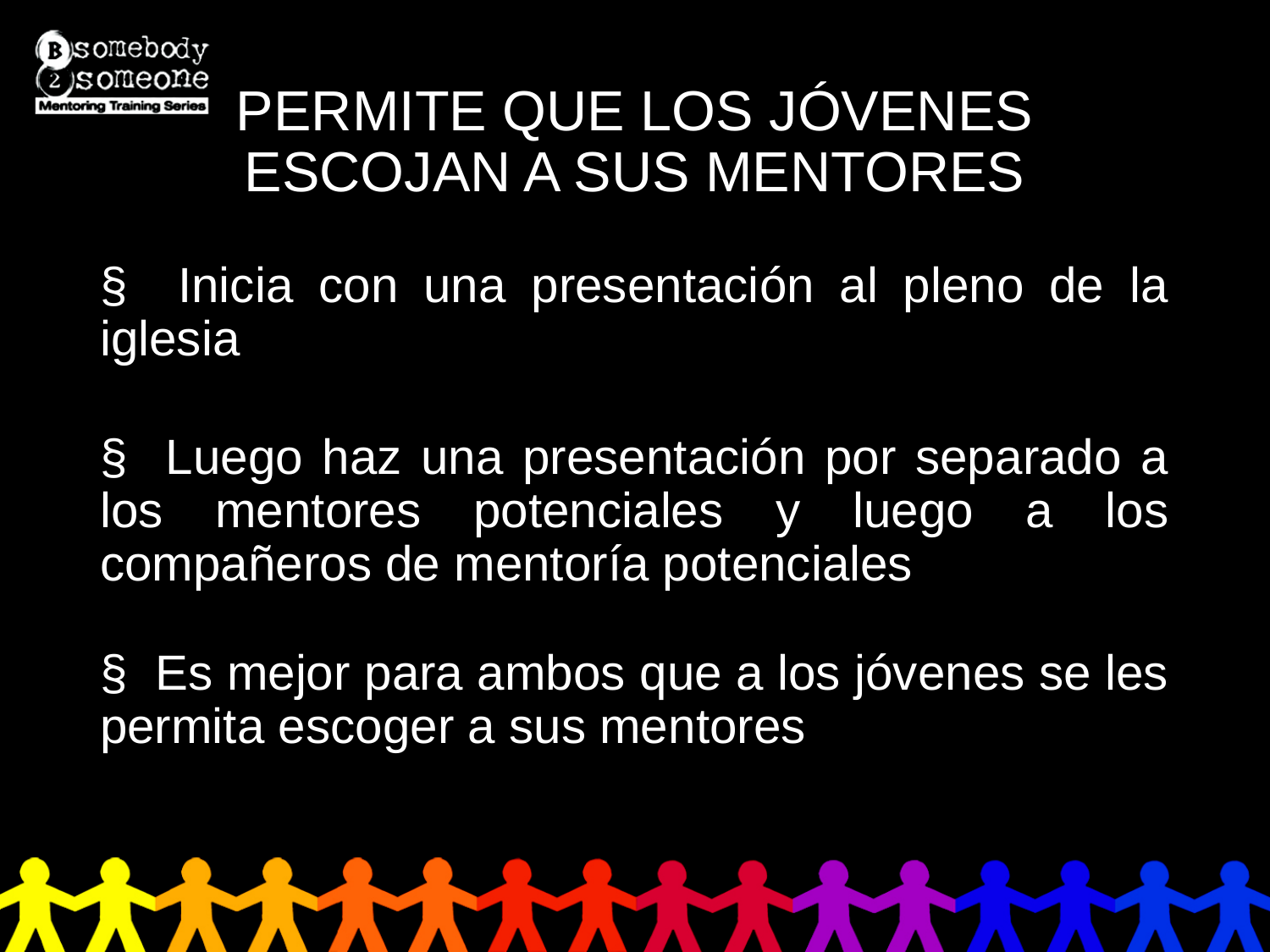

# PERMITE QUE LOS JÓVENES ESCOJAN A SUS MENTORES
§  Inicia con una presentación al pleno de la iglesia

§  Luego haz una presentación por separado a los mentores potenciales y luego a los compañeros de mentoría potenciales

§  Es mejor para ambos que a los jóvenes se les permita escoger a sus mentores